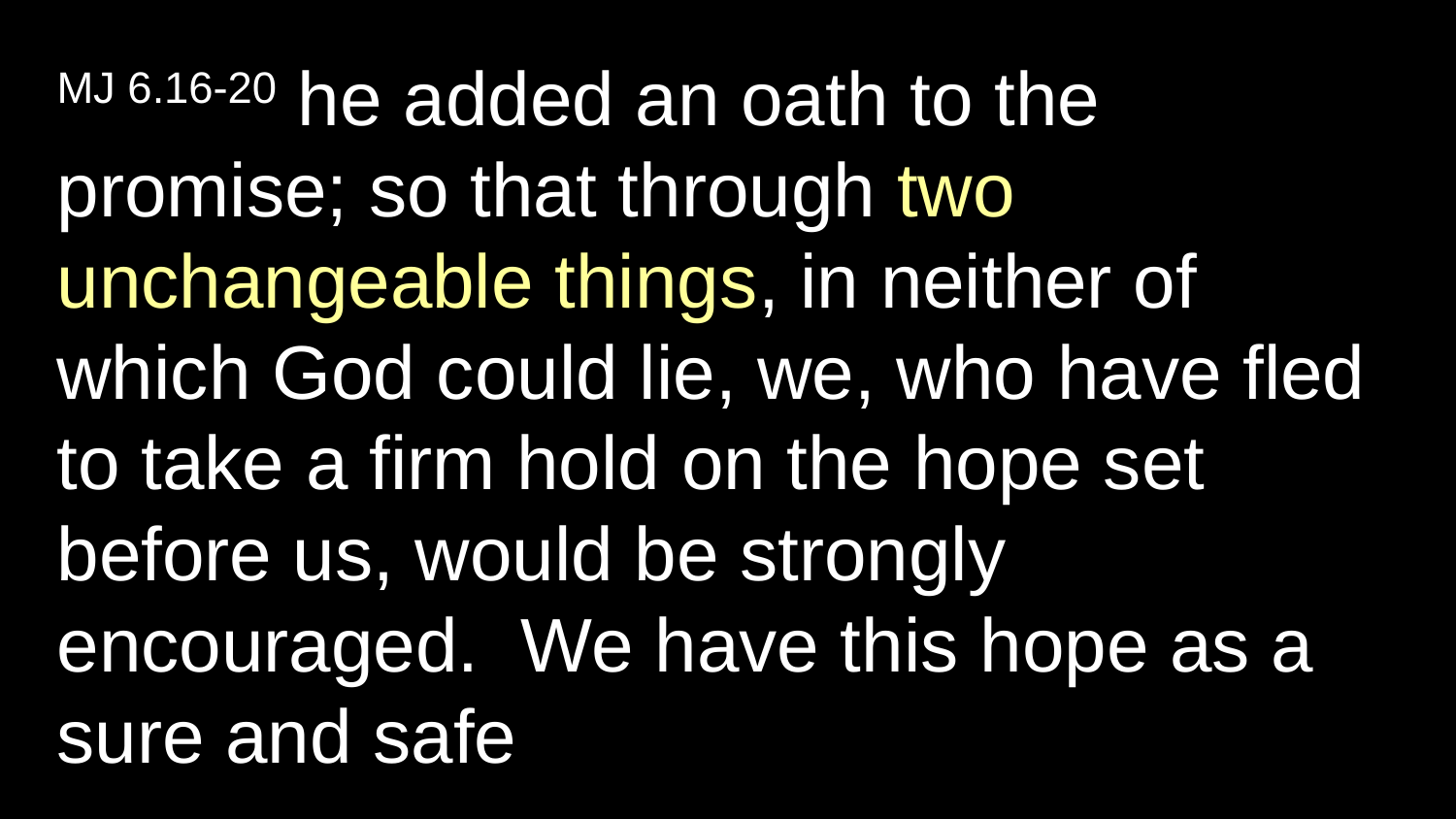

MJ 6.16-20 he added an oath to the promise; so that through two unchangeable things, in neither of which God could lie, we, who have fled to take a firm hold on the hope set before us, would be strongly encouraged.  We have this hope as a sure and safe